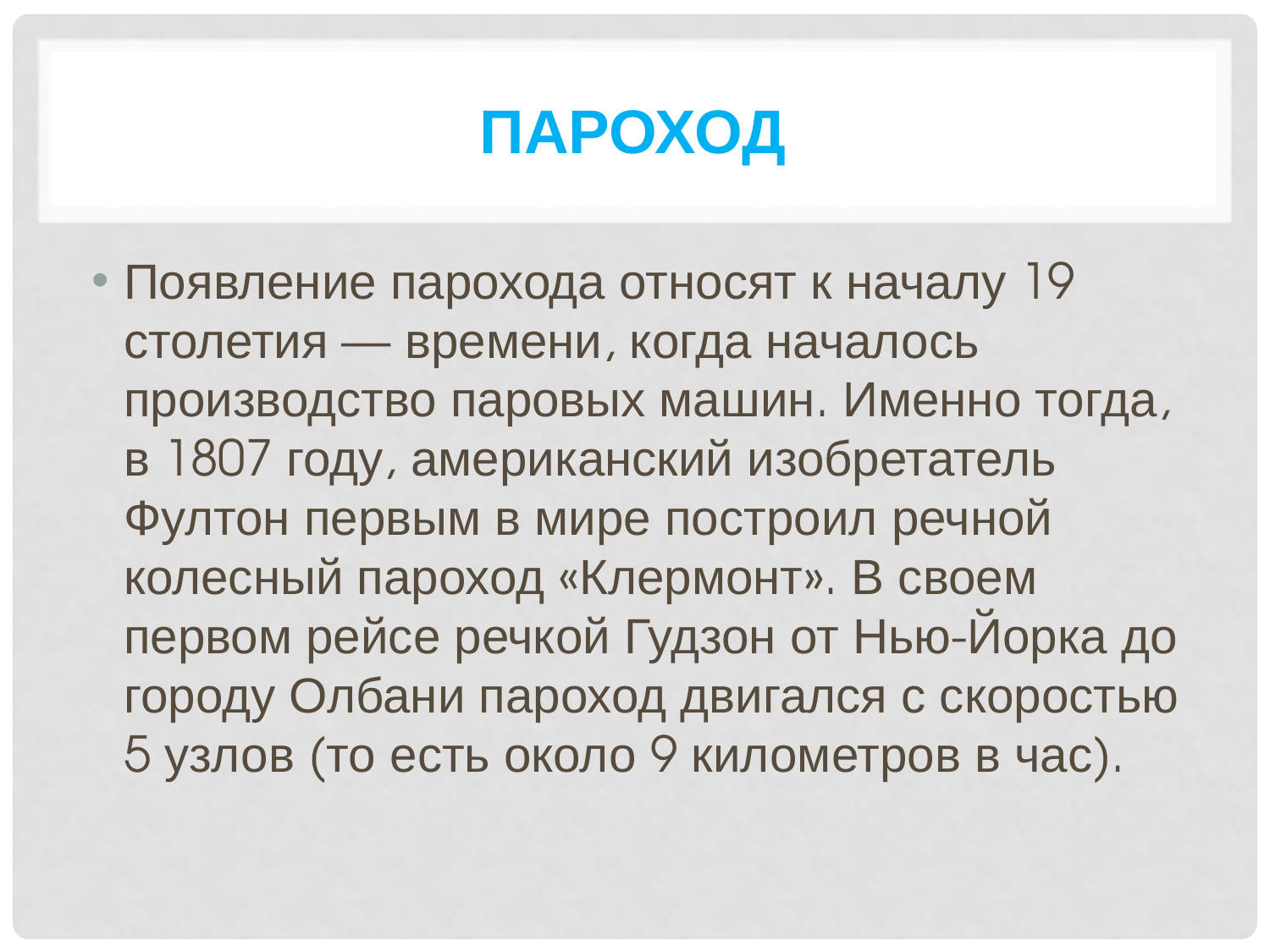

# пароход
Появление парохода относят к началу 19 столетия — времени, когда началось производство паровых машин. Именно тогда, в 1807 году, американский изобретатель Фултон первым в мире построил речной колесный пароход «Клермонт». В своем первом рейсе речкой Гудзон от Нью-Йорка до городу Олбани пароход двигался с скоростью 5 узлов (то есть около 9 километров в час).